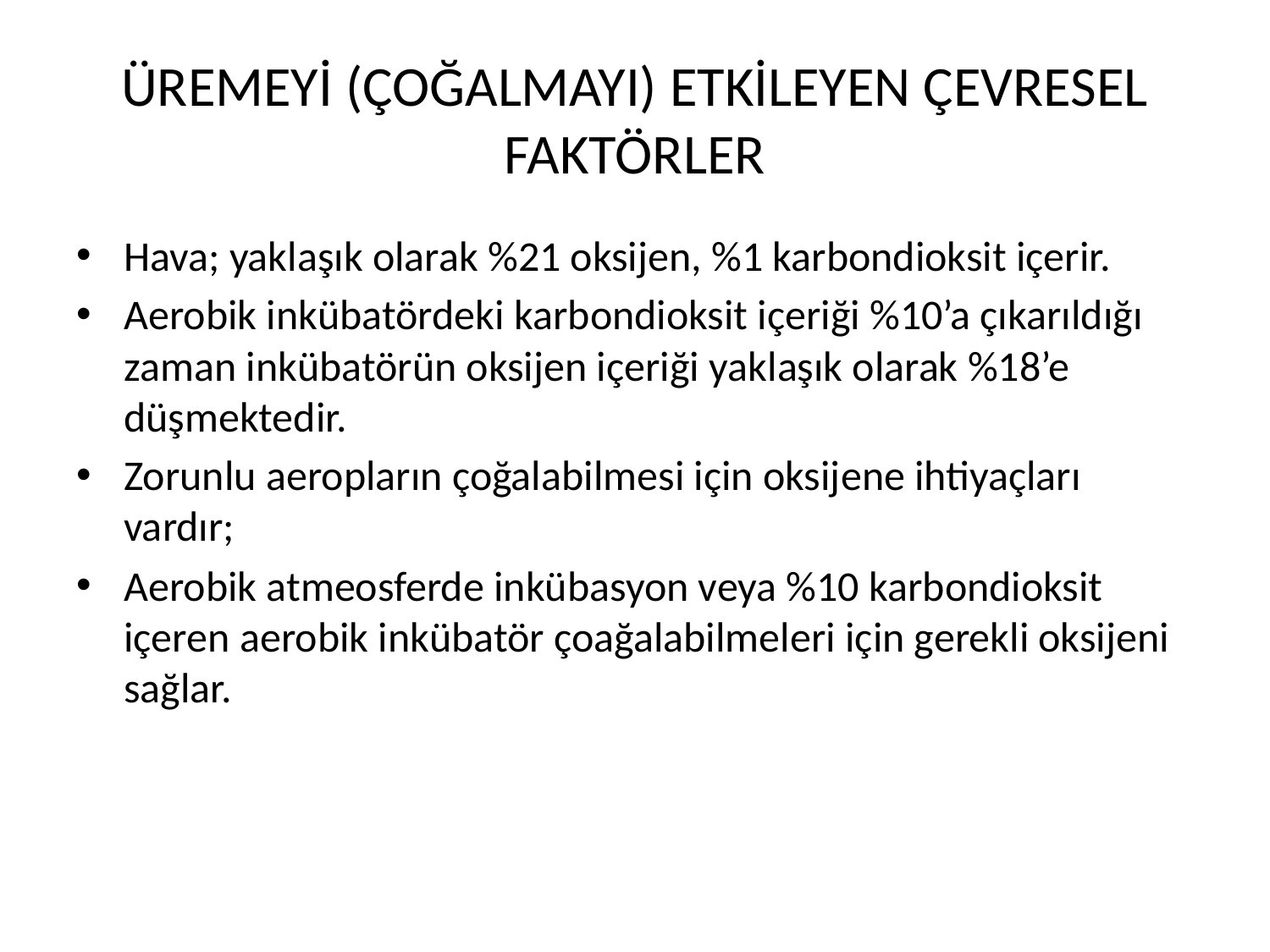

# ÜREMEYİ (ÇOĞALMAYI) ETKİLEYEN ÇEVRESEL FAKTÖRLER
Hava; yaklaşık olarak %21 oksijen, %1 karbondioksit içerir.
Aerobik inkübatördeki karbondioksit içeriği %10’a çıkarıldığı zaman inkübatörün oksijen içeriği yaklaşık olarak %18’e düşmektedir.
Zorunlu aeropların çoğalabilmesi için oksijene ihtiyaçları vardır;
Aerobik atmeosferde inkübasyon veya %10 karbondioksit içeren aerobik inkübatör çoağalabilmeleri için gerekli oksijeni sağlar.